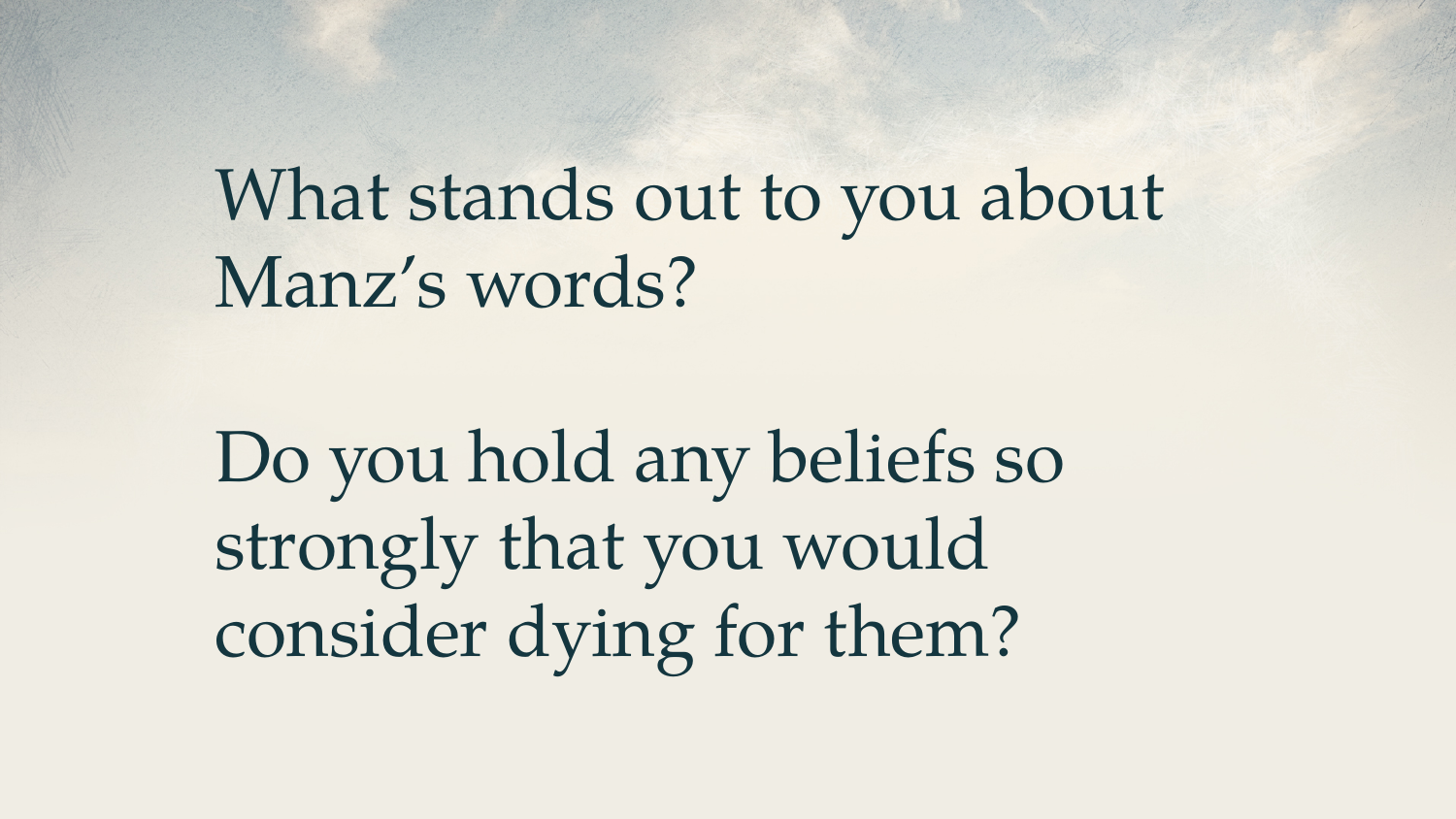

What stands out to you about Manz’s words?
Do you hold any beliefs so strongly that you would consider dying for them?